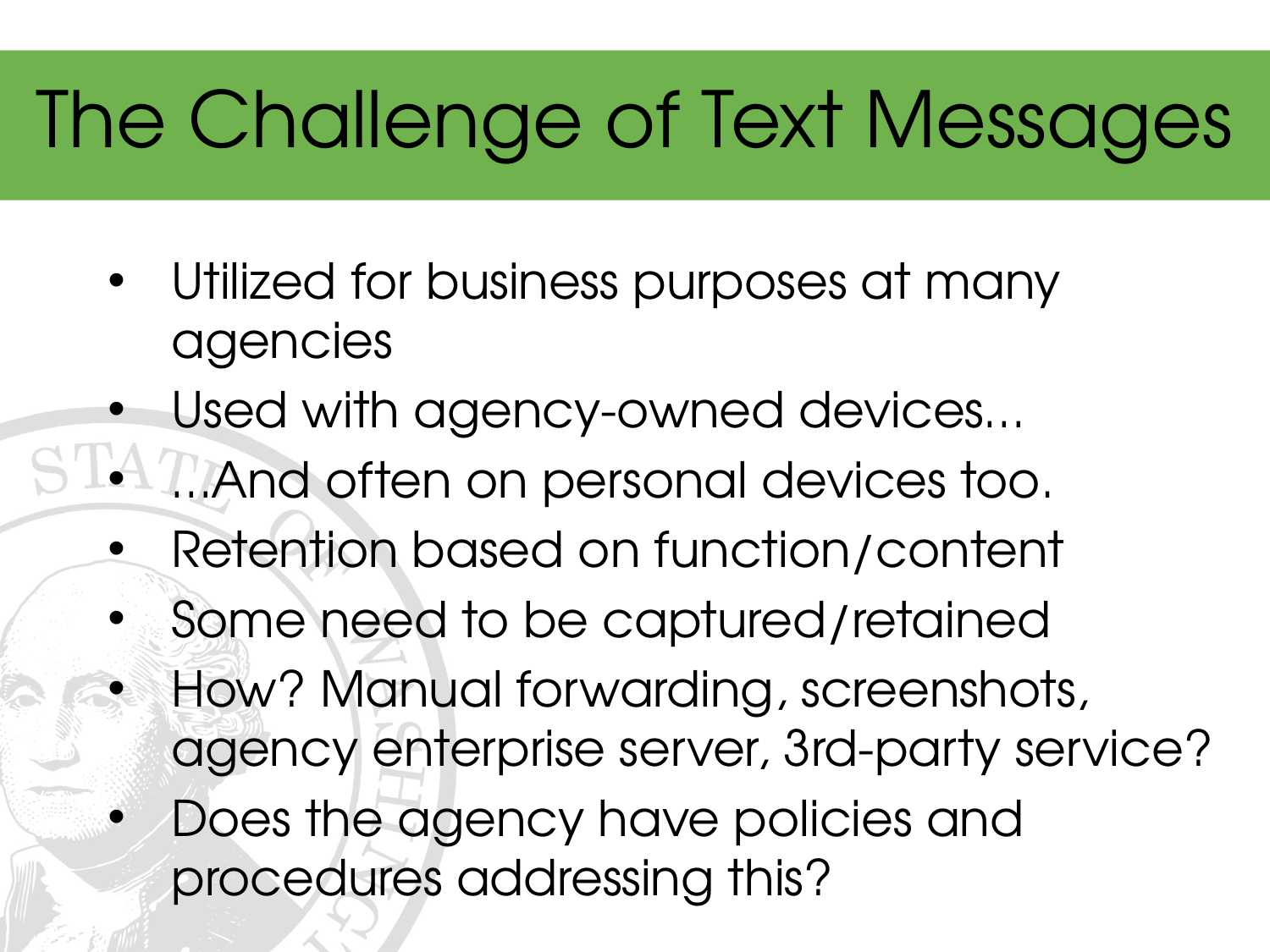

# The Challenge of Text Messages

Utilized for business purposes at many agencies
Used with agency-owned devices…
…And often on personal devices too.
Retention based on function/content
Some need to be captured/retained
How? Manual forwarding, screenshots, agency enterprise server, 3rd-party service?
Does the agency have policies and procedures addressing this?